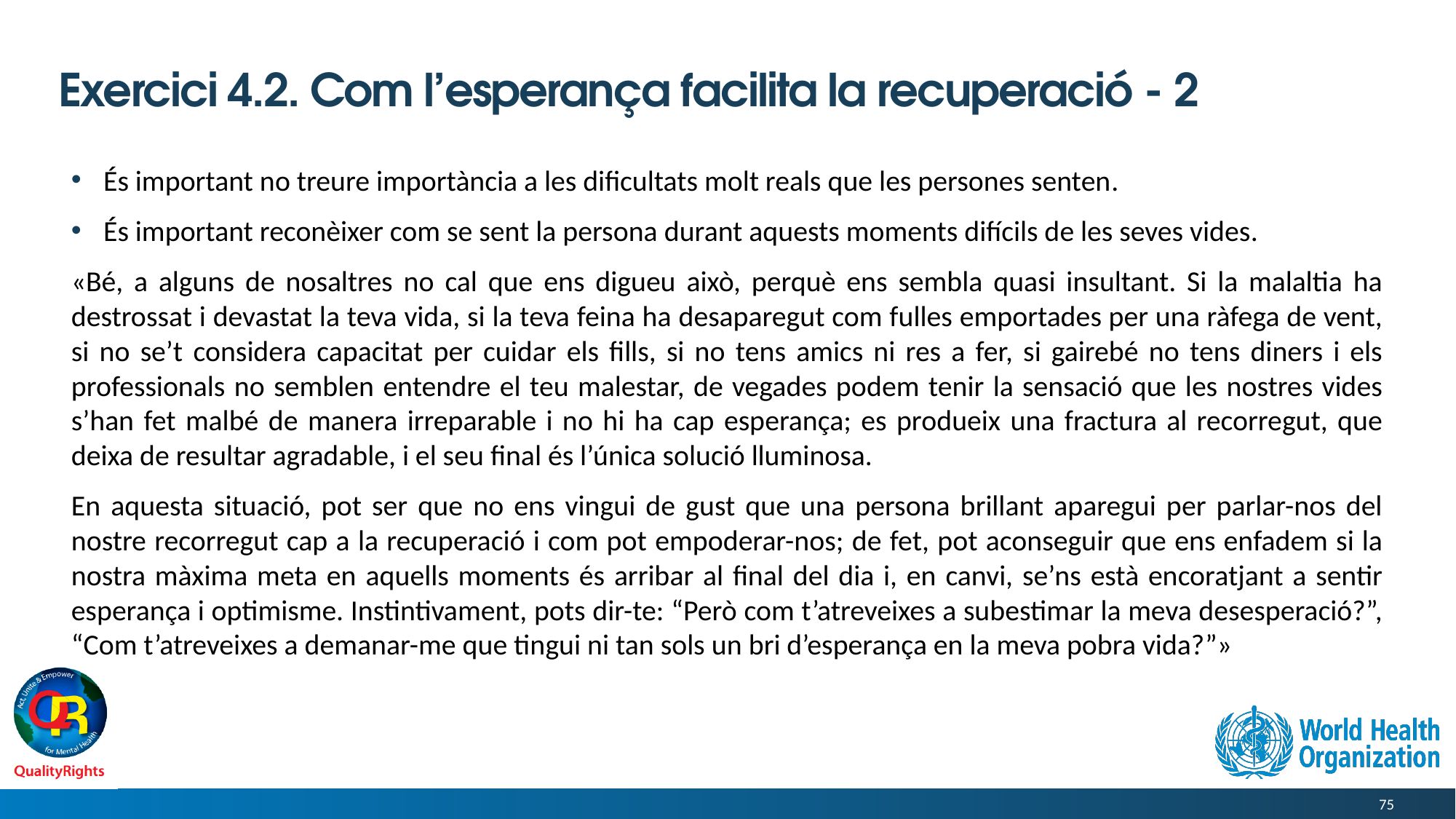

# Exercici 4.2. Com l’esperança facilita la recuperació - 2
És important no treure importància a les dificultats molt reals que les persones senten.
És important reconèixer com se sent la persona durant aquests moments difícils de les seves vides.
«Bé, a alguns de nosaltres no cal que ens digueu això, perquè ens sembla quasi insultant. Si la malaltia ha destrossat i devastat la teva vida, si la teva feina ha desaparegut com fulles emportades per una ràfega de vent, si no se’t considera capacitat per cuidar els fills, si no tens amics ni res a fer, si gairebé no tens diners i els professionals no semblen entendre el teu malestar, de vegades podem tenir la sensació que les nostres vides s’han fet malbé de manera irreparable i no hi ha cap esperança; es produeix una fractura al recorregut, que deixa de resultar agradable, i el seu final és l’única solució lluminosa.
En aquesta situació, pot ser que no ens vingui de gust que una persona brillant aparegui per parlar-nos del nostre recorregut cap a la recuperació i com pot empoderar-nos; de fet, pot aconseguir que ens enfadem si la nostra màxima meta en aquells moments és arribar al final del dia i, en canvi, se’ns està encoratjant a sentir esperança i optimisme. Instintivament, pots dir-te: “Però com t’atreveixes a subestimar la meva desesperació?”, “Com t’atreveixes a demanar-me que tingui ni tan sols un bri d’esperança en la meva pobra vida?”»